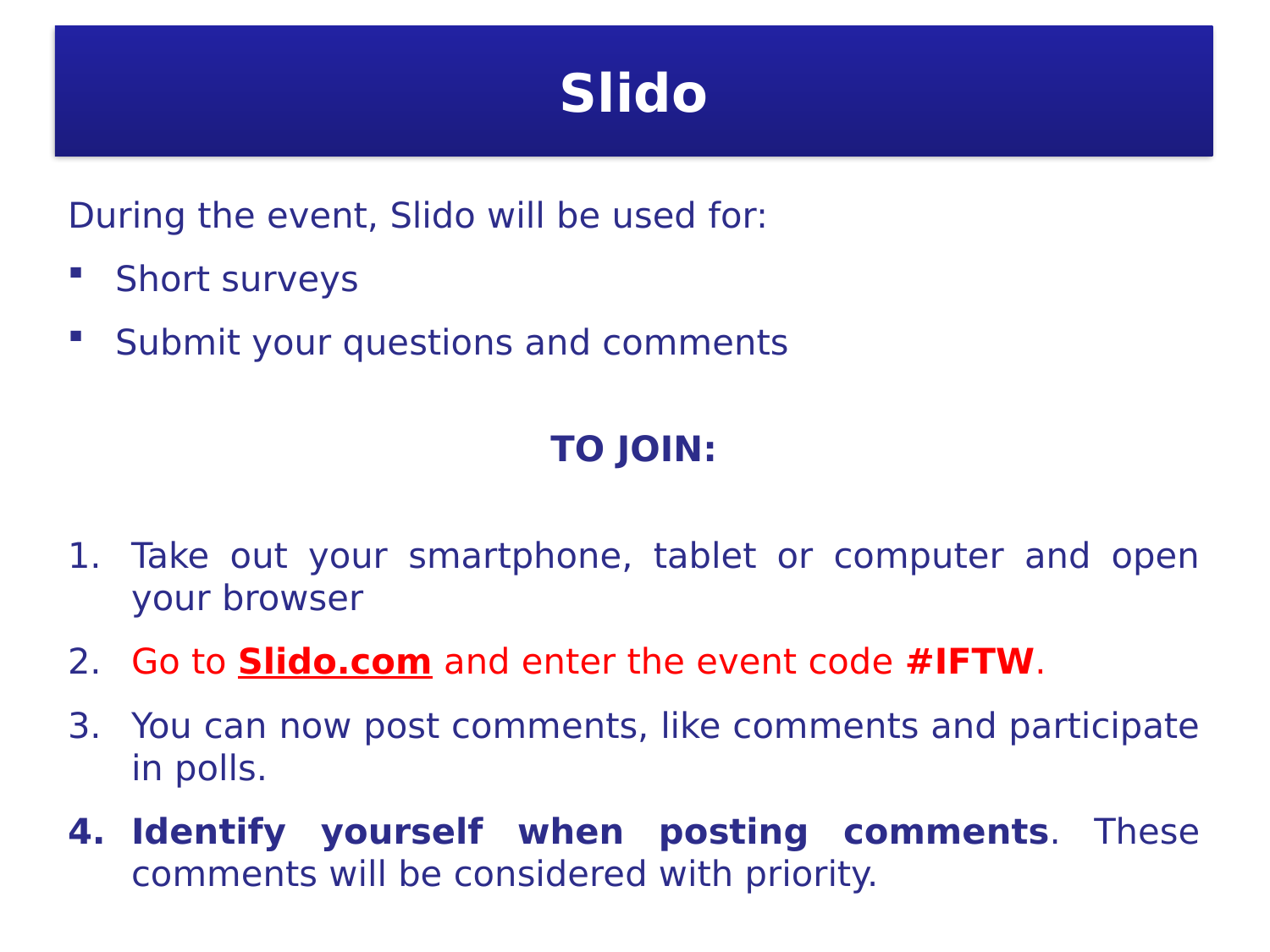

# Slido
During the event, Slido will be used for:
Short surveys
Submit your questions and comments

TO JOIN:

Take out your smartphone, tablet or computer and open your browser
Go to Slido.com and enter the event code #IFTW.
You can now post comments, like comments and participate in polls.
Identify yourself when posting comments. These comments will be considered with priority.